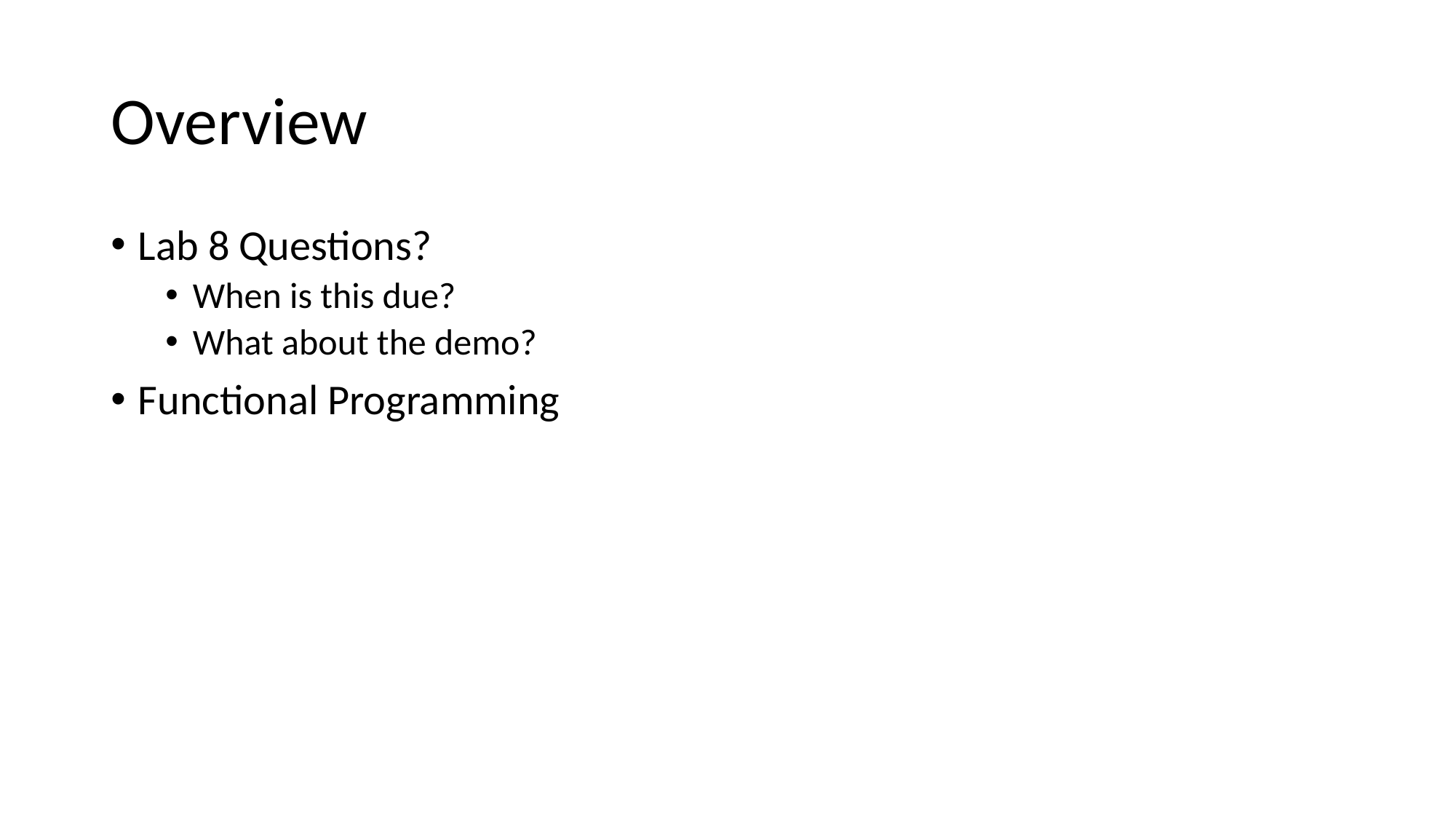

# Overview
Lab 8 Questions?
When is this due?
What about the demo?
Functional Programming